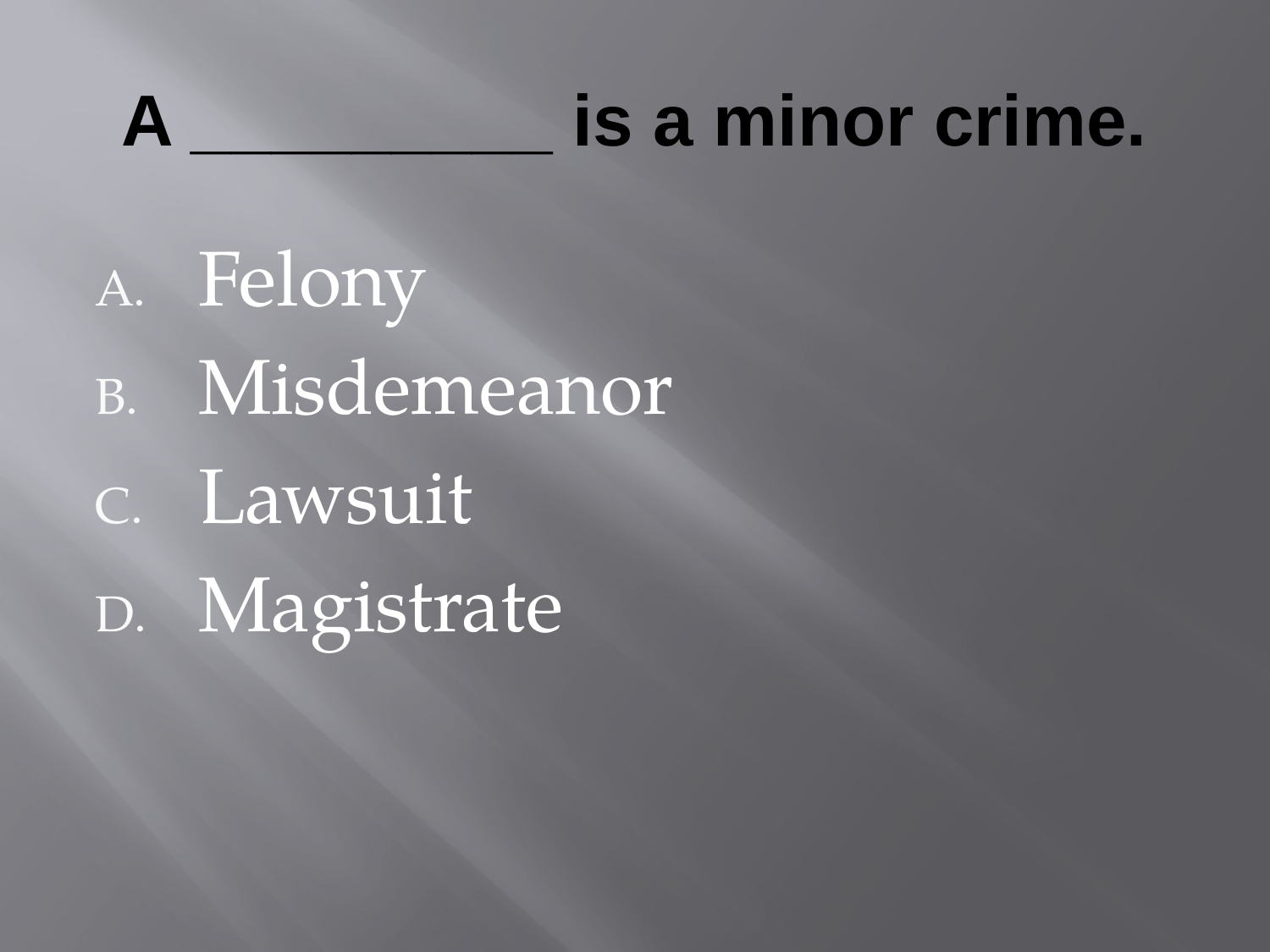

# A _________ is a minor crime.
Felony
Misdemeanor
Lawsuit
Magistrate